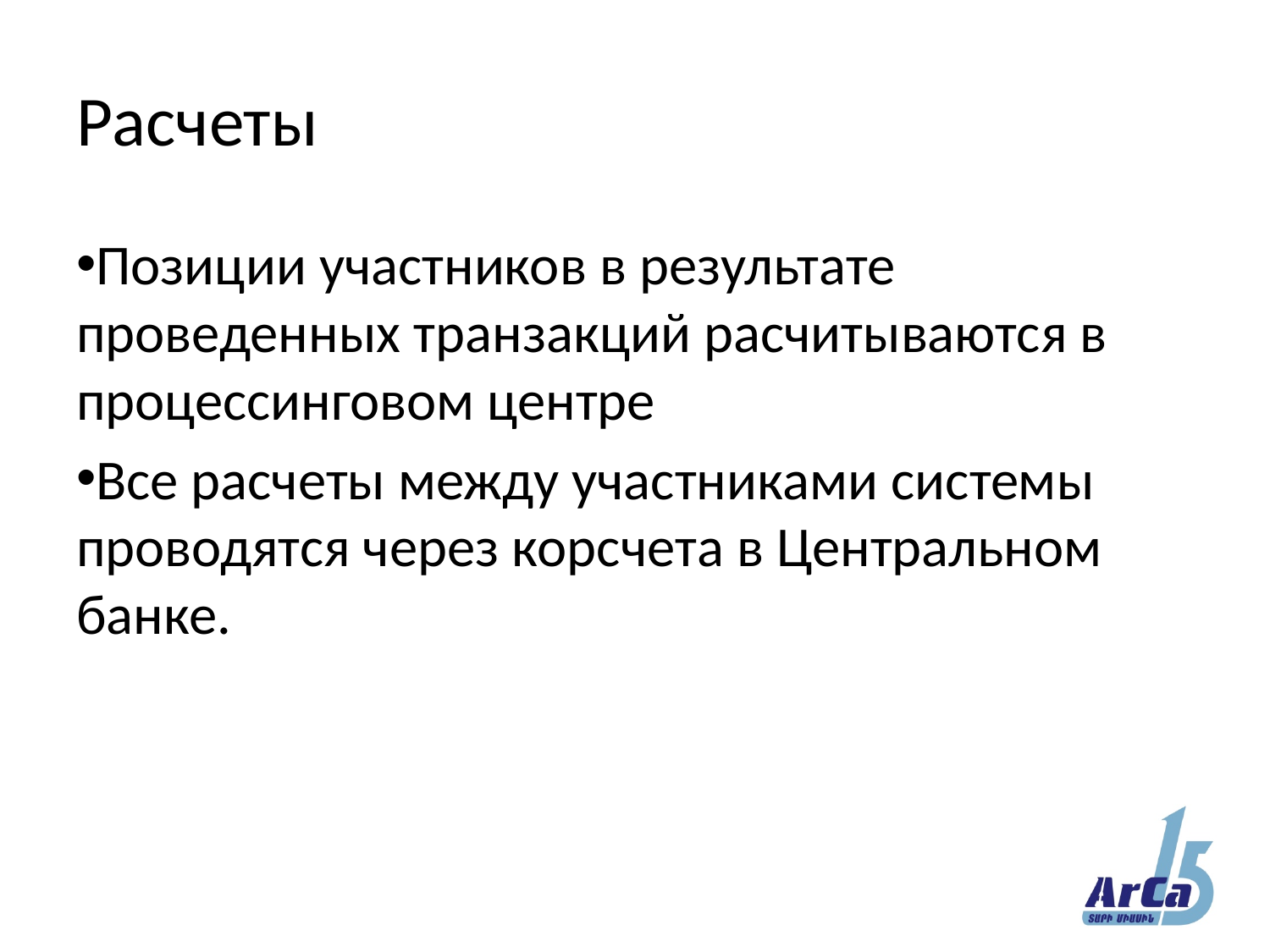

# Расчеты
Позиции участников в результате проведенных транзакций расчитываются в процессинговом центре
Все расчеты между участниками системы проводятся через корсчета в Центральном банке.